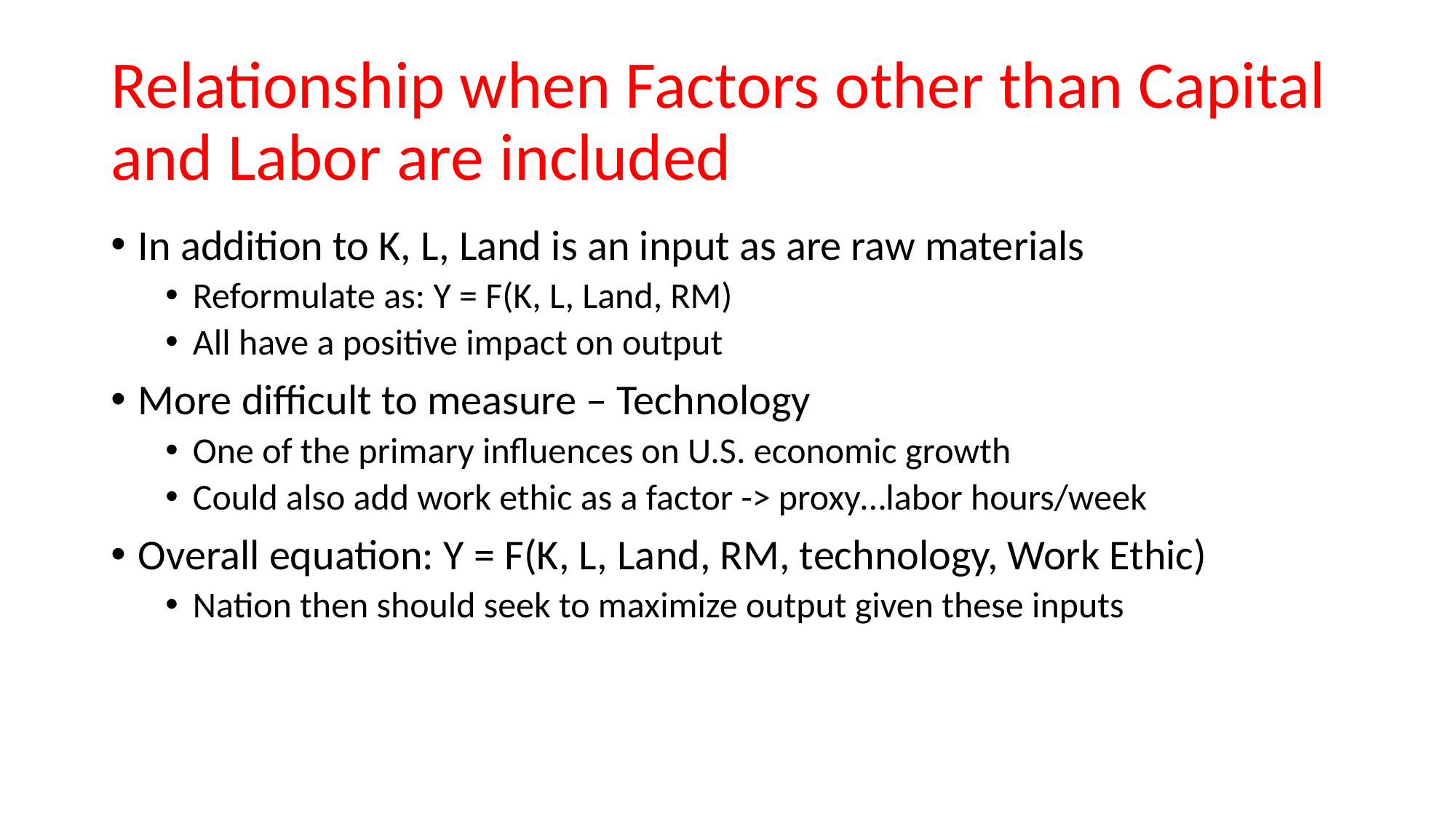

# Relationship when Factors other than Capital and Labor are included
In addition to K, L, Land is an input as are raw materials
Reformulate as: Y = F(K, L, Land, RM)
All have a positive impact on output
More difficult to measure – Technology
One of the primary influences on U.S. economic growth
Could also add work ethic as a factor -> proxy…labor hours/week
Overall equation: Y = F(K, L, Land, RM, technology, Work Ethic)
Nation then should seek to maximize output given these inputs